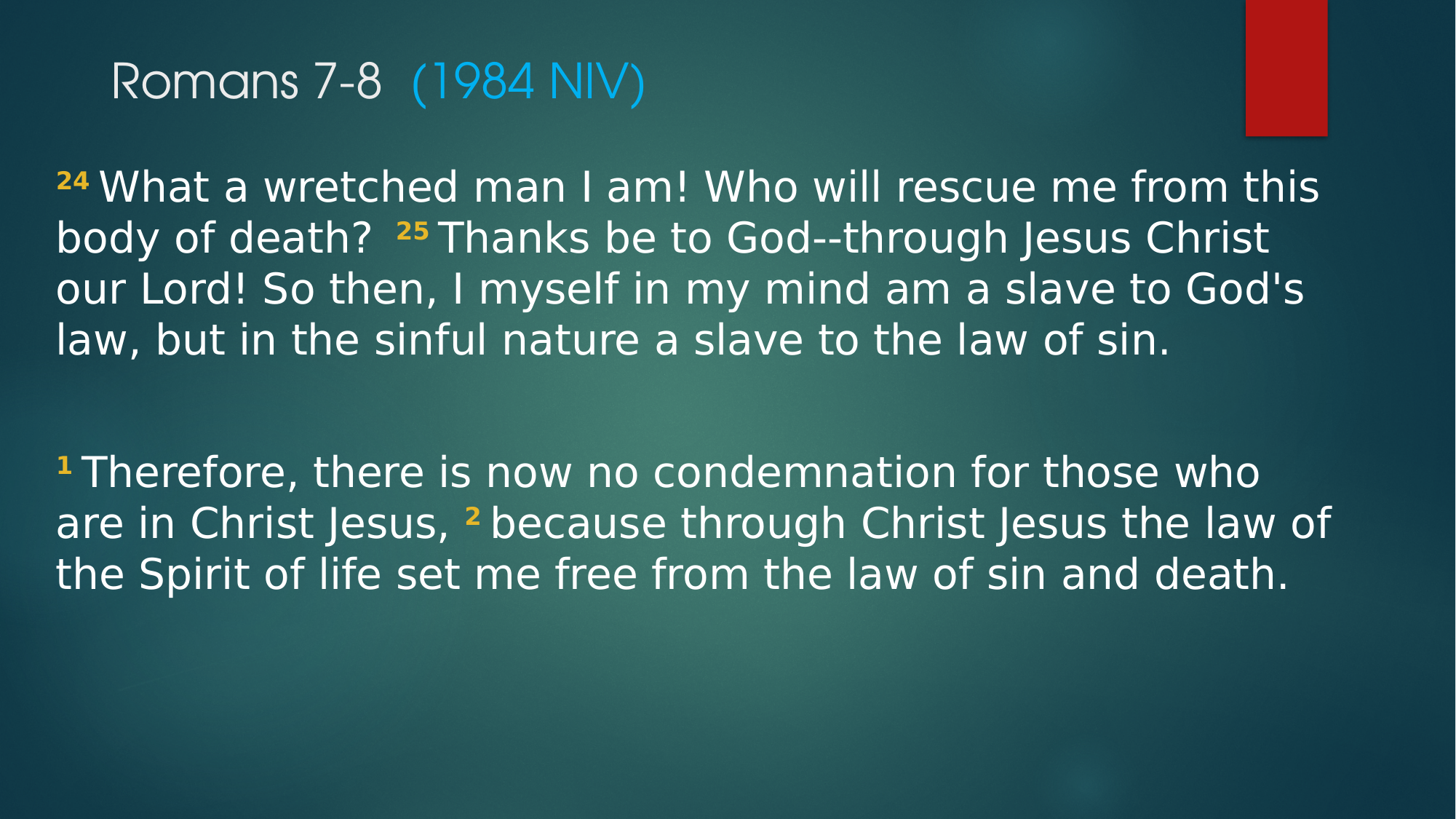

# Romans 7-8  (1984 NIV)
24 What a wretched man I am! Who will rescue me from this body of death?  25 Thanks be to God--through Jesus Christ our Lord! So then, I myself in my mind am a slave to God's law, but in the sinful nature a slave to the law of sin.

1 Therefore, there is now no condemnation for those who are in Christ Jesus, 2 because through Christ Jesus the law of the Spirit of life set me free from the law of sin and death.